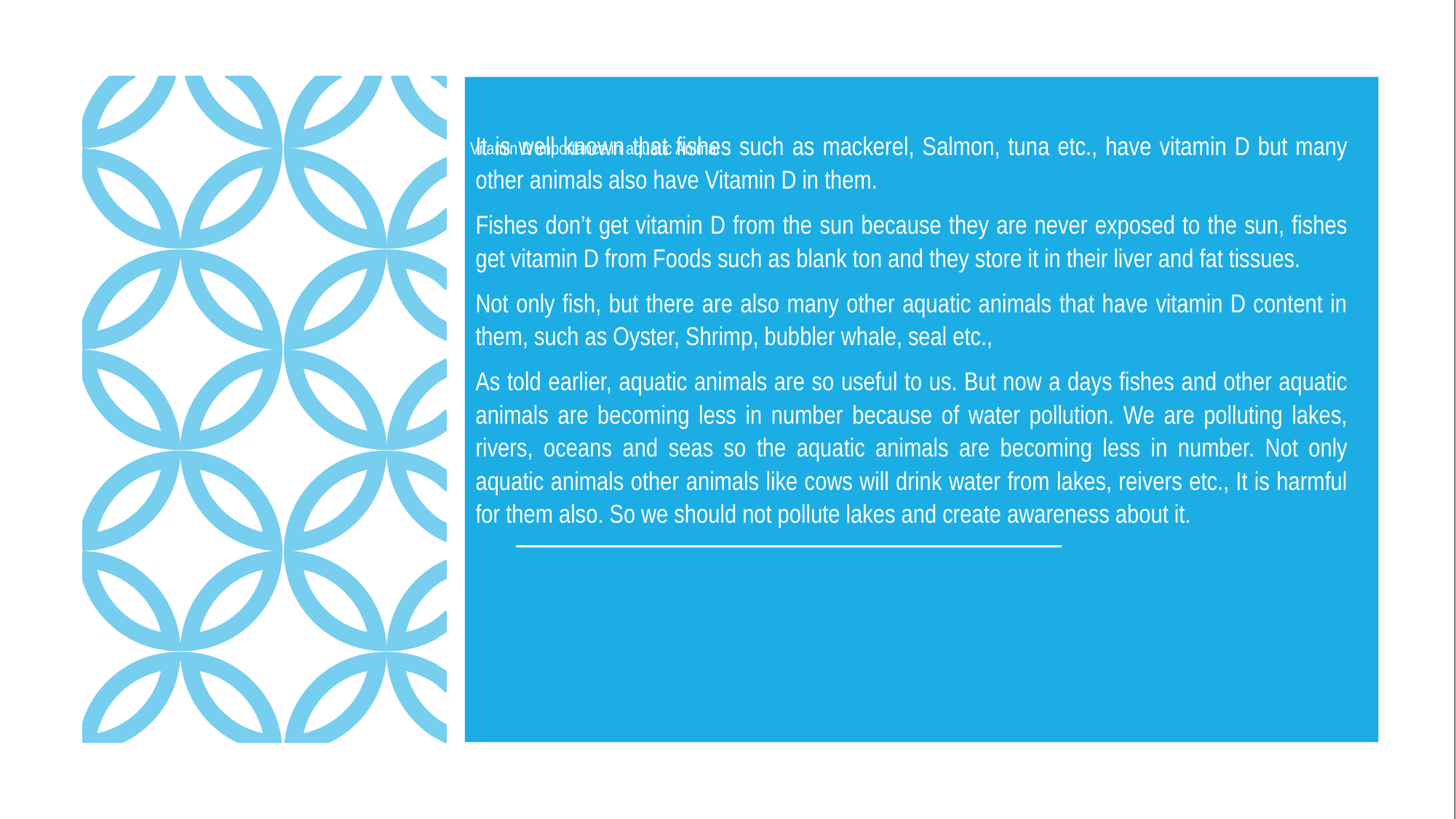

Vitamin D importance in aquatic Animal  :

It is well known that fishes such as mackerel, Salmon, tuna etc., have vitamin D but many other animals also have Vitamin D in them.
Fishes don’t get vitamin D from the sun because they are never exposed to the sun, fishes get vitamin D from Foods such as blank ton and they store it in their liver and fat tissues.
Not only fish, but there are also many other aquatic animals that have vitamin D content in them, such as Oyster, Shrimp, bubbler whale, seal etc.,
As told earlier, aquatic animals are so useful to us. But now a days fishes and other aquatic animals are becoming less in number because of water pollution. We are polluting lakes, rivers, oceans and seas so the aquatic animals are becoming less in number. Not only aquatic animals other animals like cows will drink water from lakes, reivers etc., It is harmful for them also. So we should not pollute lakes and create awareness about it.

#